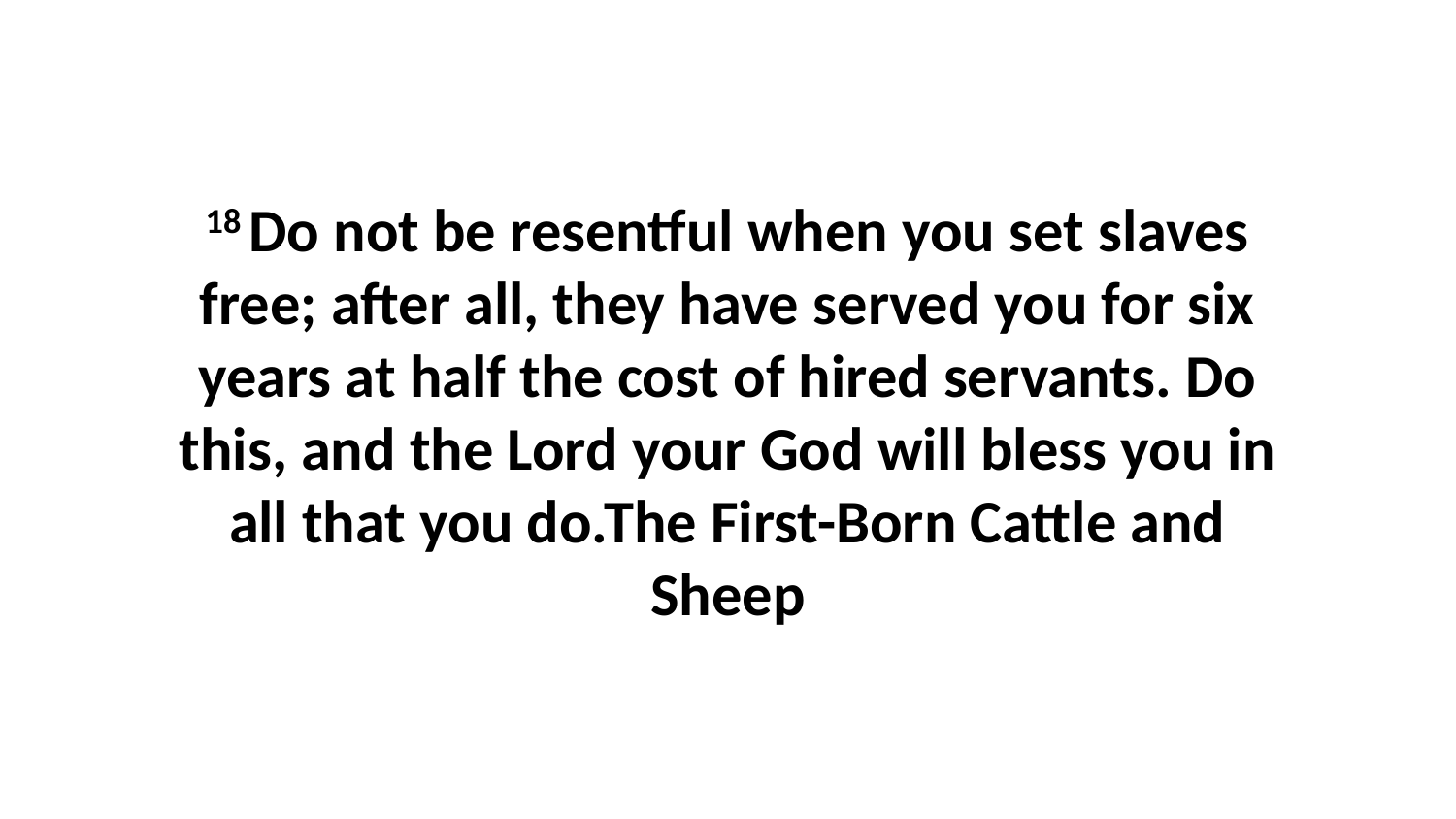

18 Do not be resentful when you set slaves free; after all, they have served you for six years at half the cost of hired servants. Do this, and the Lord your God will bless you in all that you do.The First-Born Cattle and Sheep